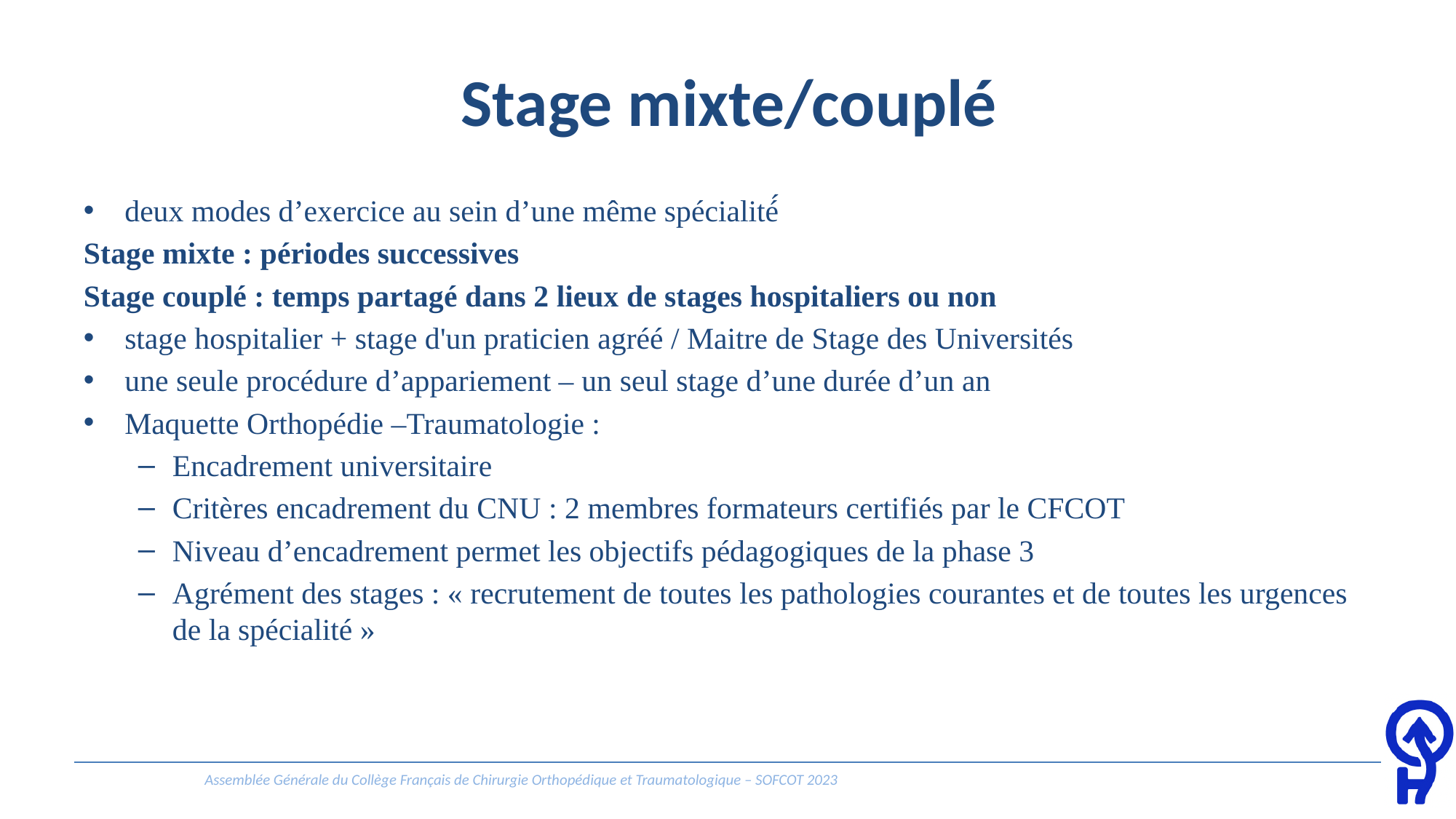

# Stage mixte/couplé
deux modes d’exercice au sein d’une même spécialité́
Stage mixte : périodes successives
Stage couplé : temps partagé dans 2 lieux de stages hospitaliers ou non
stage hospitalier + stage d'un praticien agréé / Maitre de Stage des Universités
une seule procédure d’appariement – un seul stage d’une durée d’un an
Maquette Orthopédie –Traumatologie :
Encadrement universitaire
Critères encadrement du CNU : 2 membres formateurs certifiés par le CFCOT
Niveau d’encadrement permet les objectifs pédagogiques de la phase 3
Agrément des stages : « recrutement de toutes les pathologies courantes et de toutes les urgences de la spécialité »